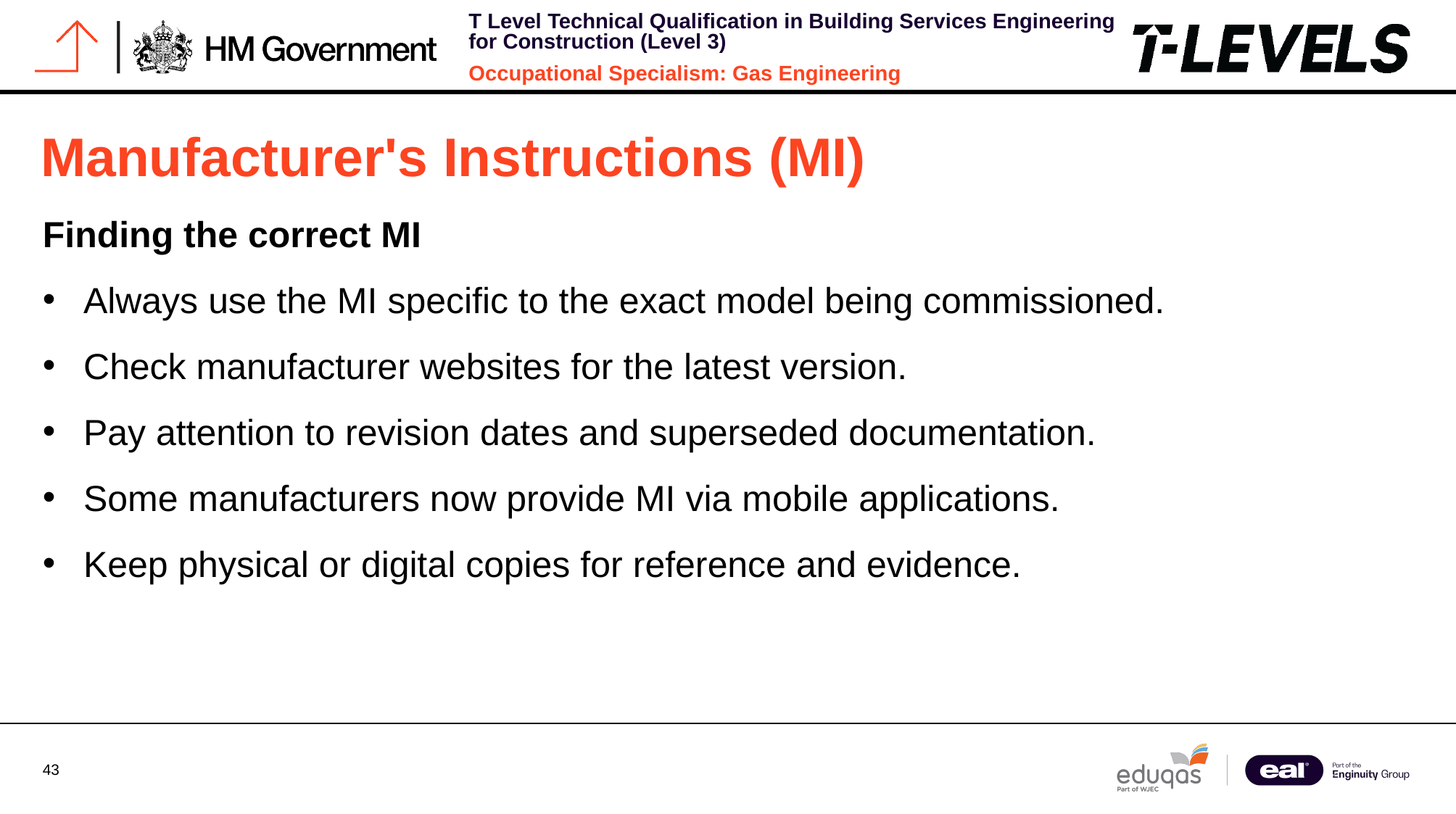

# Manufacturer's Instructions (MI)
Finding the correct MI
Always use the MI specific to the exact model being commissioned.
Check manufacturer websites for the latest version.
Pay attention to revision dates and superseded documentation.
Some manufacturers now provide MI via mobile applications.
Keep physical or digital copies for reference and evidence.